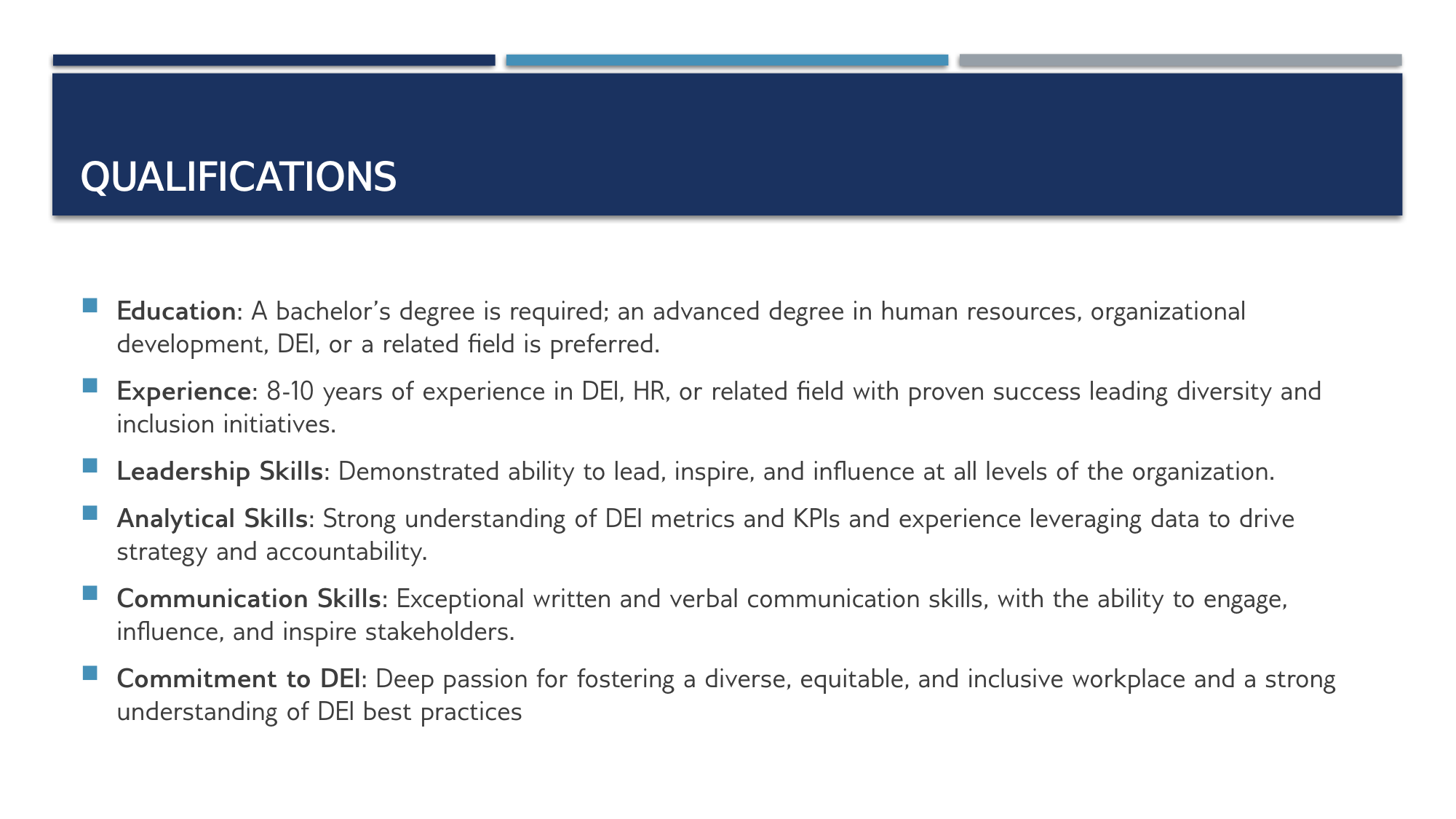

# Qualifications
Education: A bachelor’s degree is required; an advanced degree in human resources, organizational development, DEI, or a related field is preferred.
Experience: 8-10 years of experience in DEI, HR, or related field with proven success leading diversity and inclusion initiatives.
Leadership Skills: Demonstrated ability to lead, inspire, and influence at all levels of the organization.
Analytical Skills: Strong understanding of DEI metrics and KPIs and experience leveraging data to drive strategy and accountability.
Communication Skills: Exceptional written and verbal communication skills, with the ability to engage, influence, and inspire stakeholders.
Commitment to DEI: Deep passion for fostering a diverse, equitable, and inclusive workplace and a strong understanding of DEI best practices